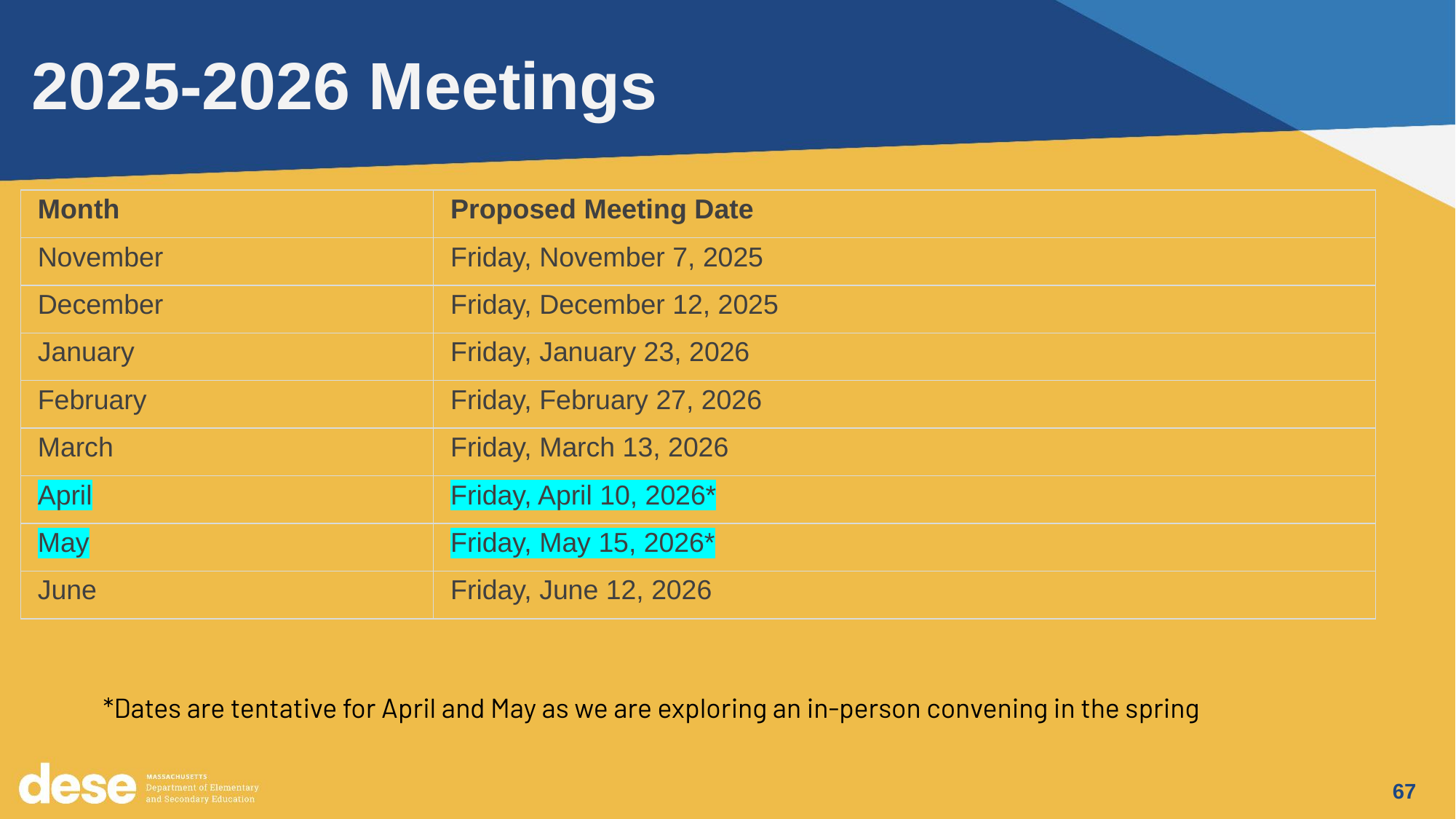

# 2025-2026 Meetings
| Month | Proposed Meeting Date |
| --- | --- |
| November | Friday, November 7, 2025 |
| December | Friday, December 12, 2025 |
| January | Friday, January 23, 2026 |
| February | Friday, February 27, 2026 |
| March | Friday, March 13, 2026 |
| April | Friday, April 10, 2026\* |
| May | Friday, May 15, 2026\* |
| June | Friday, June 12, 2026 |
*Dates are tentative for April and May as we are exploring an in-person convening in the spring
67